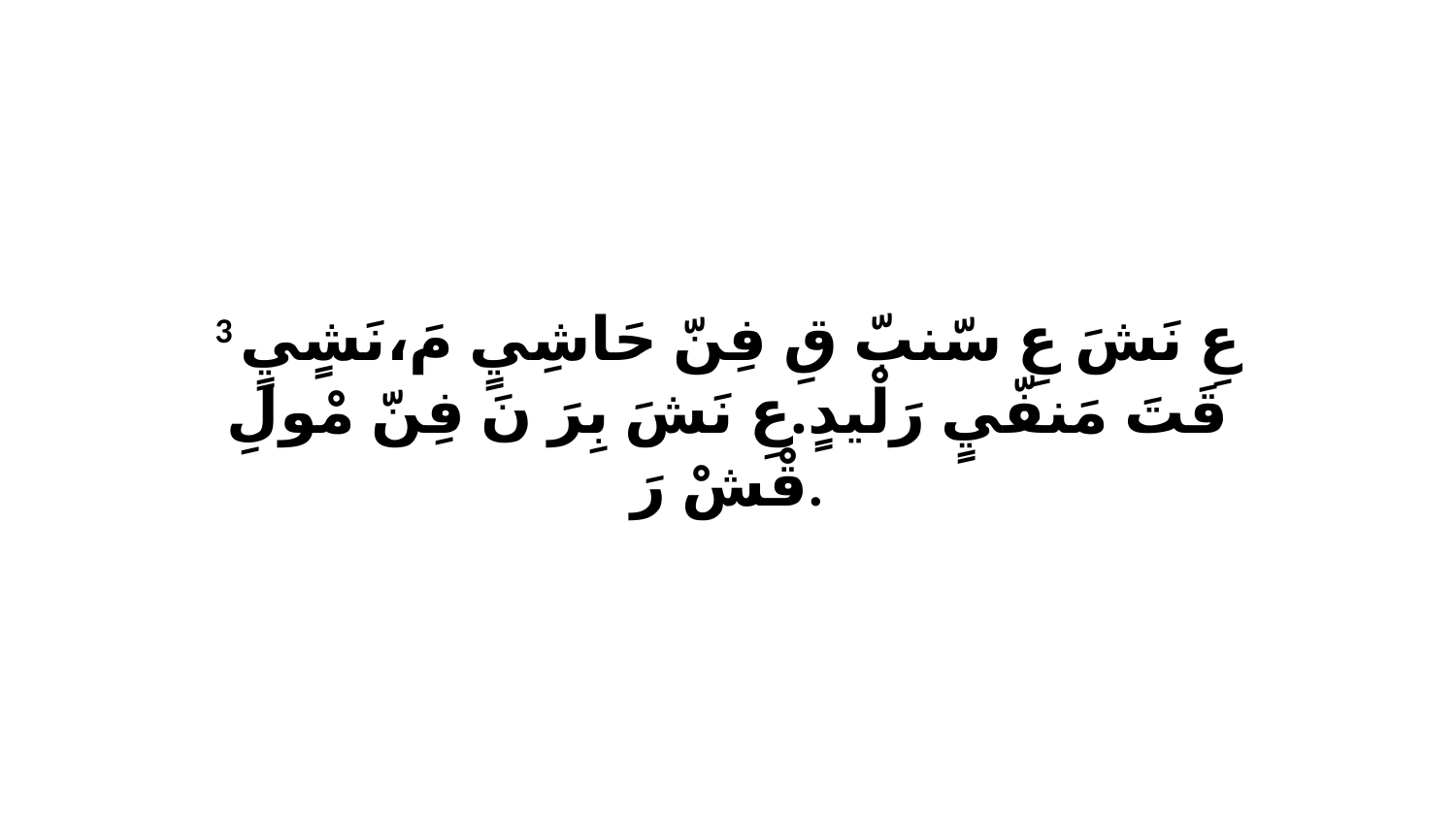

3 عِ نَشَ عِ سّنبّ قِ فِنّ حَاشِيٍ مَ،نَشٍيٍ قَتَ مَنفّيٍ رَلْيدٍ.عِ نَشَ بِرَ نَ فِنّ مْولِ قْشْ رَ.